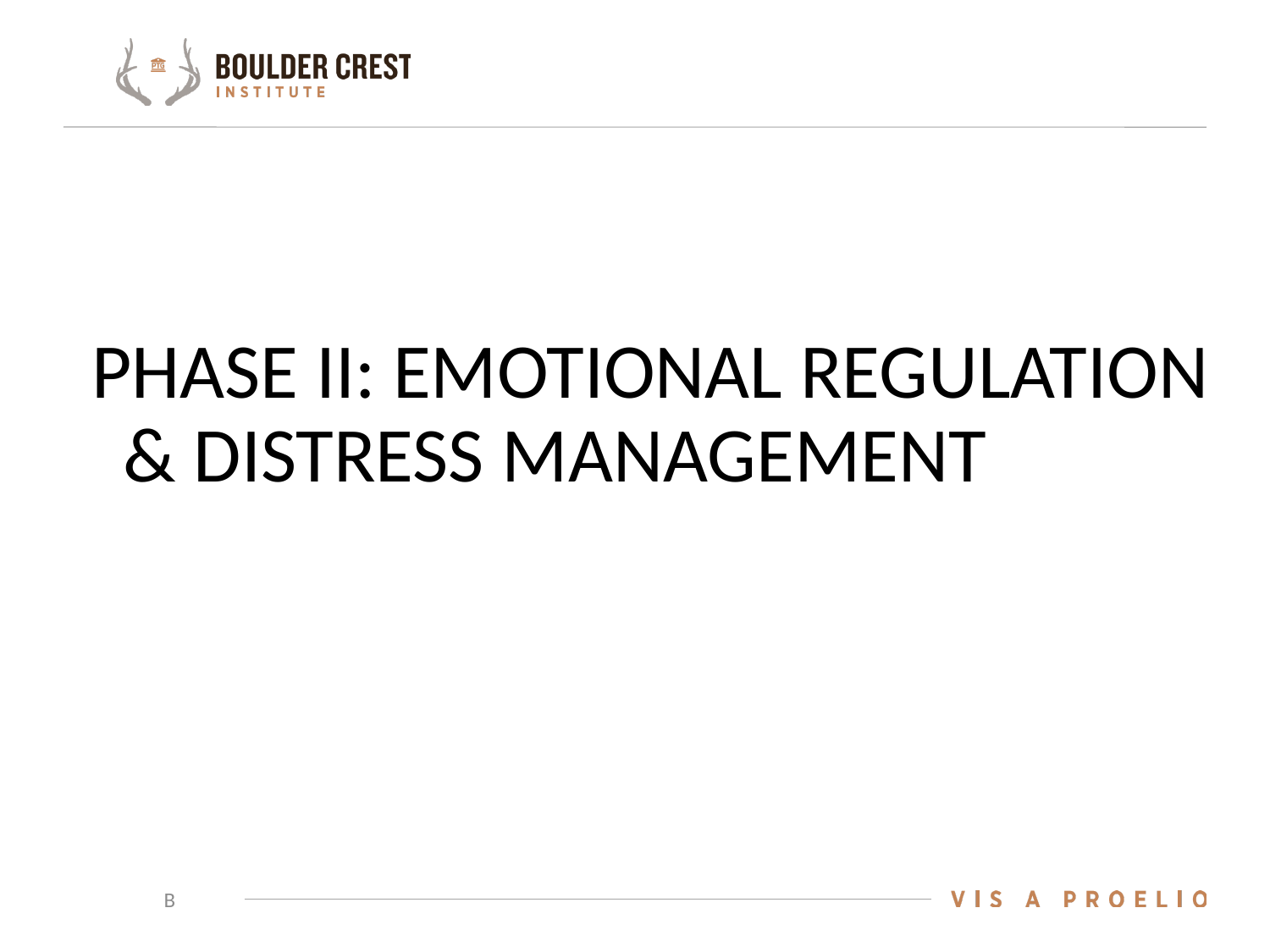

PHASE II: EMOTIONAL REGULATION & DISTRESS MANAGEMENT

B